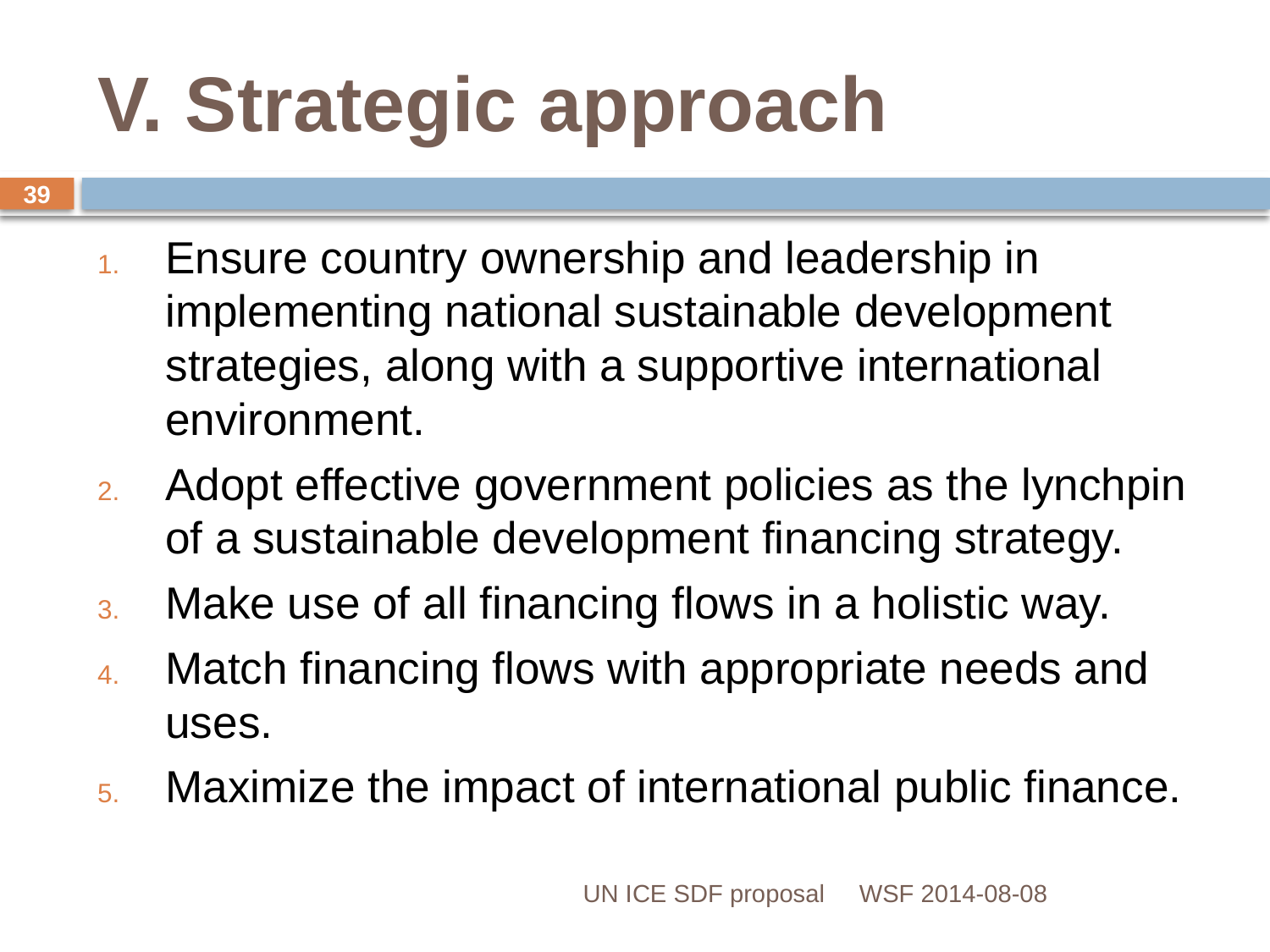

# V. Strategic approach
39
Ensure country ownership and leadership in implementing national sustainable development strategies, along with a supportive international environment.
Adopt effective government policies as the lynchpin of a sustainable development financing strategy.
Make use of all financing flows in a holistic way.
Match financing flows with appropriate needs and uses.
Maximize the impact of international public finance.
UN ICE SDF proposal
WSF 2014-08-08